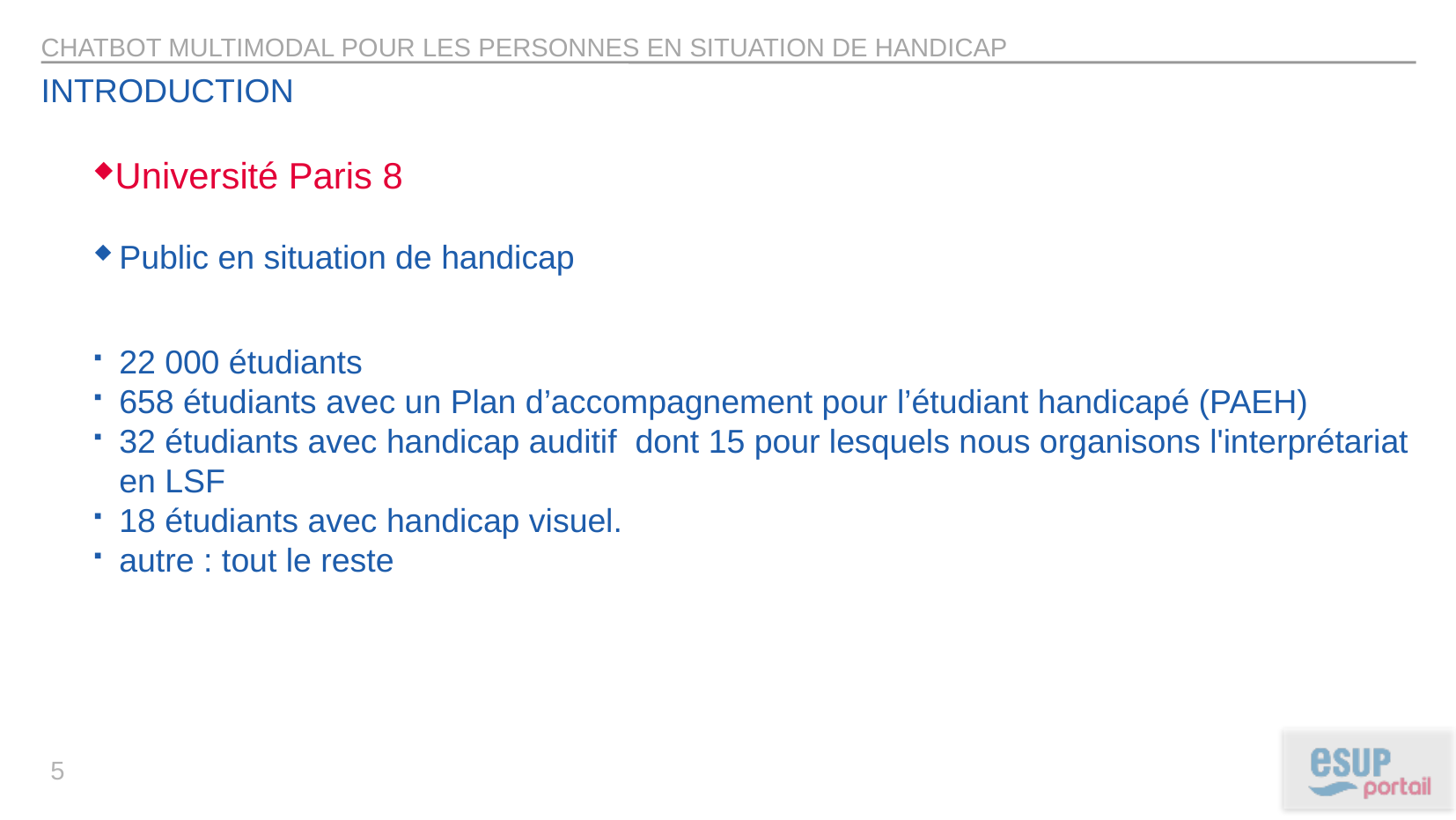

ChatBot muLTIMODAL POUR LES PERSONNES EN SITUATION DE HANDICAP
introduction
Université Paris 8

Public en situation de handicap

22 000 étudiants
658 étudiants avec un Plan d’accompagnement pour l’étudiant handicapé (PAEH)
32 étudiants avec handicap auditif  dont 15 pour lesquels nous organisons l'interprétariat en LSF
18 étudiants avec handicap visuel.
autre : tout le reste